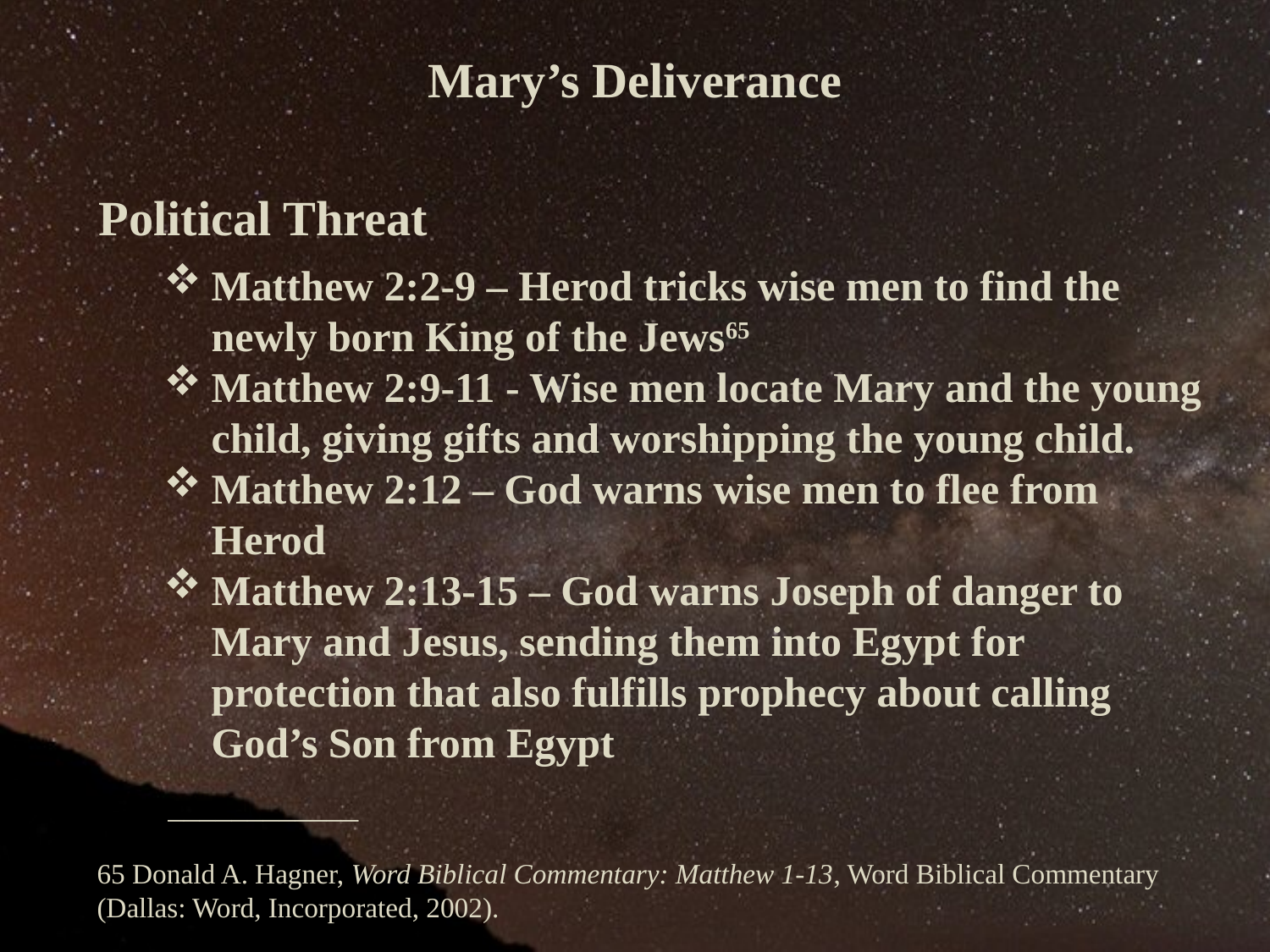

Mary’s Deliverance
Political Threat
Matthew 2:2-9 – Herod tricks wise men to find the newly born King of the Jews65
Matthew 2:9-11 - Wise men locate Mary and the young child, giving gifts and worshipping the young child.
Matthew 2:12 – God warns wise men to flee from Herod
Matthew 2:13-15 – God warns Joseph of danger to Mary and Jesus, sending them into Egypt for protection that also fulfills prophecy about calling God’s Son from Egypt
____________
65 Donald A. Hagner, Word Biblical Commentary: Matthew 1-13, Word Biblical Commentary (Dallas: Word, Incorporated, 2002).